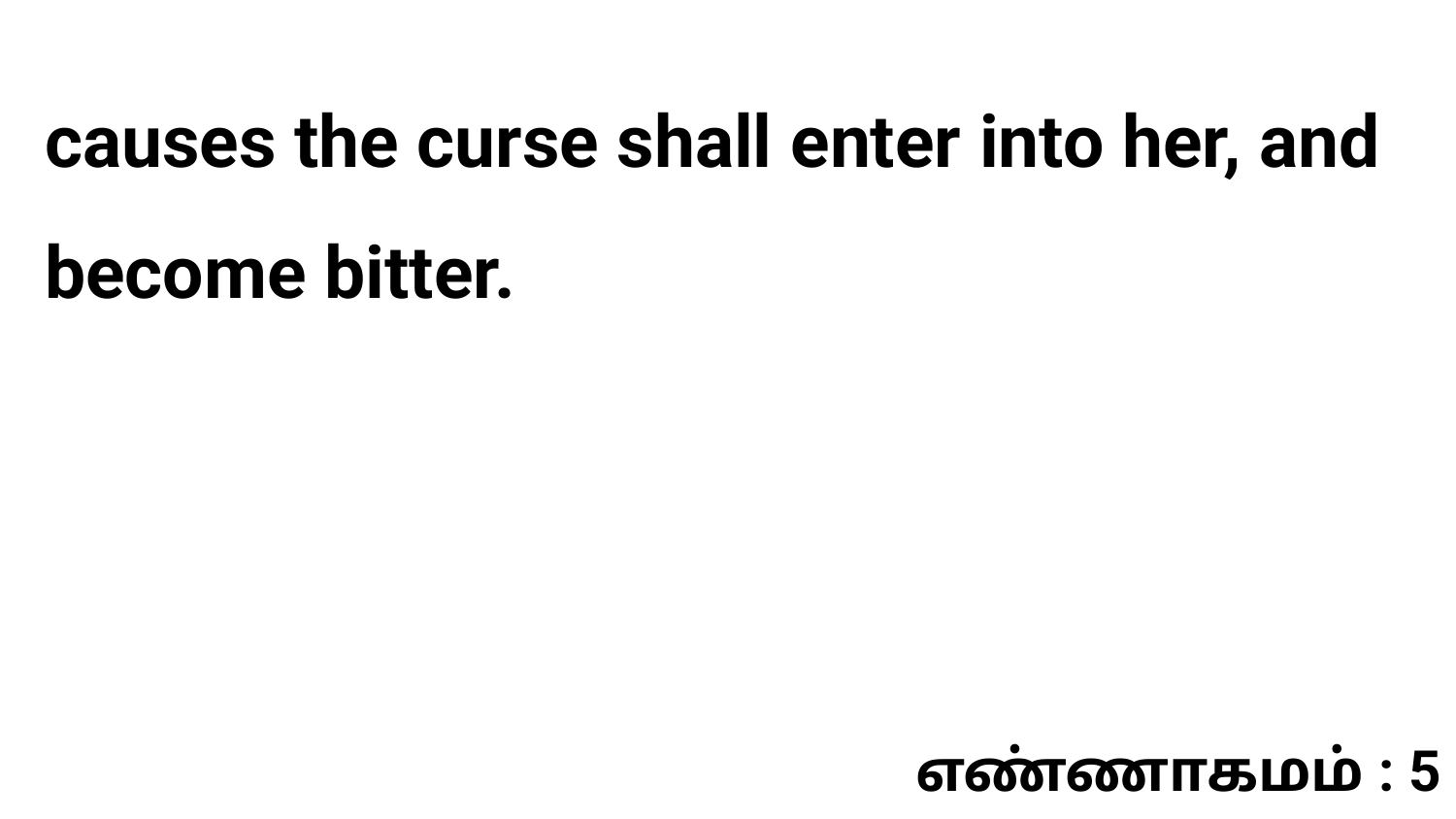

causes the curse shall enter into her, and become bitter.
எண்ணாகமம் : 5